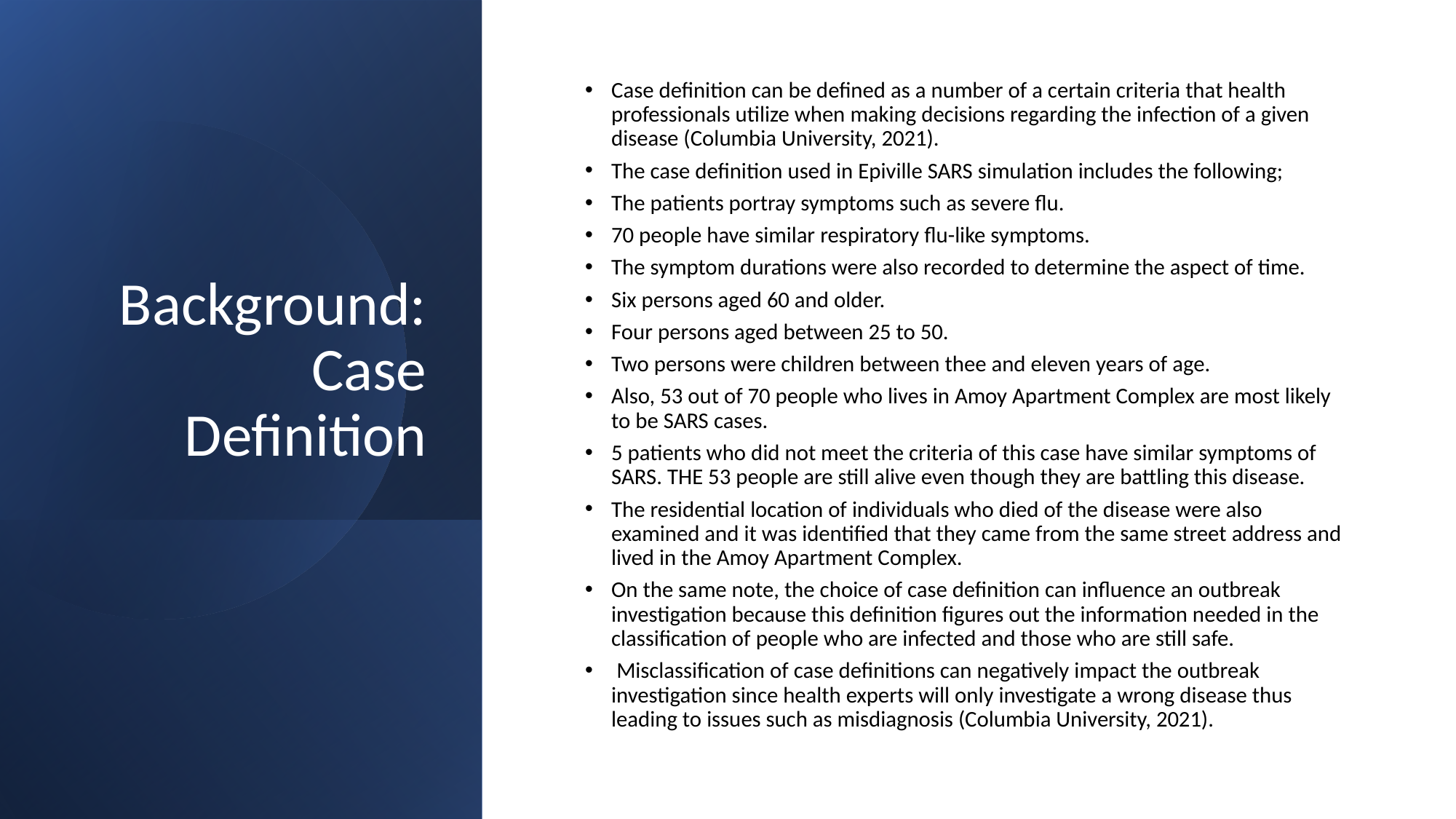

# Background: Case Definition
Case definition can be defined as a number of a certain criteria that health professionals utilize when making decisions regarding the infection of a given disease (Columbia University, 2021).
The case definition used in Epiville SARS simulation includes the following;
The patients portray symptoms such as severe flu.
70 people have similar respiratory flu-like symptoms.
The symptom durations were also recorded to determine the aspect of time.
Six persons aged 60 and older.
Four persons aged between 25 to 50.
Two persons were children between thee and eleven years of age.
Also, 53 out of 70 people who lives in Amoy Apartment Complex are most likely to be SARS cases.
5 patients who did not meet the criteria of this case have similar symptoms of SARS. THE 53 people are still alive even though they are battling this disease.
The residential location of individuals who died of the disease were also examined and it was identified that they came from the same street address and lived in the Amoy Apartment Complex.
On the same note, the choice of case definition can influence an outbreak investigation because this definition figures out the information needed in the classification of people who are infected and those who are still safe.
 Misclassification of case definitions can negatively impact the outbreak investigation since health experts will only investigate a wrong disease thus leading to issues such as misdiagnosis (Columbia University, 2021).